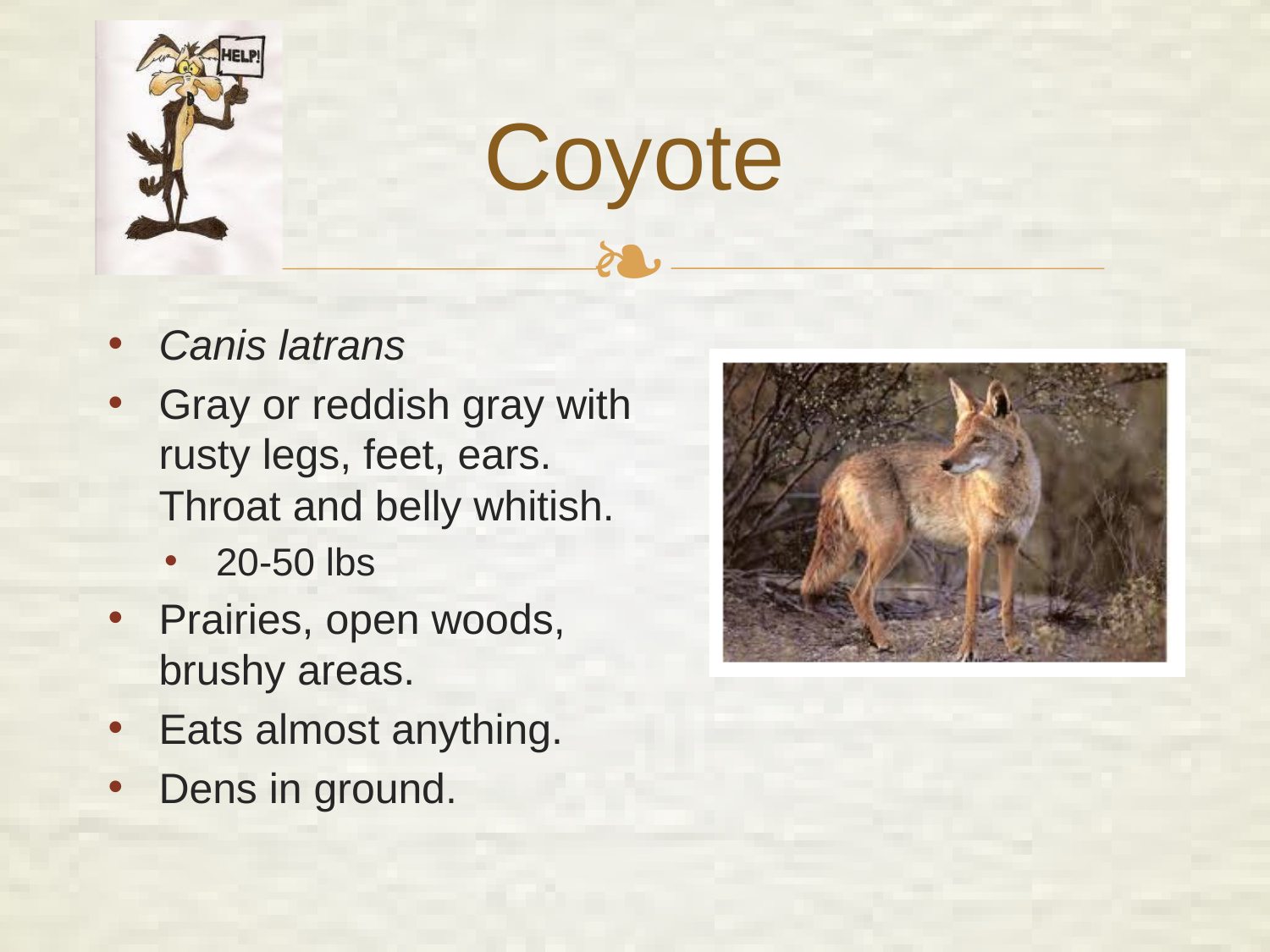

# Coyote
Canis latrans
Gray or reddish gray with rusty legs, feet, ears.  Throat and belly whitish.
20-50 lbs
Prairies, open woods, brushy areas.
Eats almost anything.
Dens in ground.